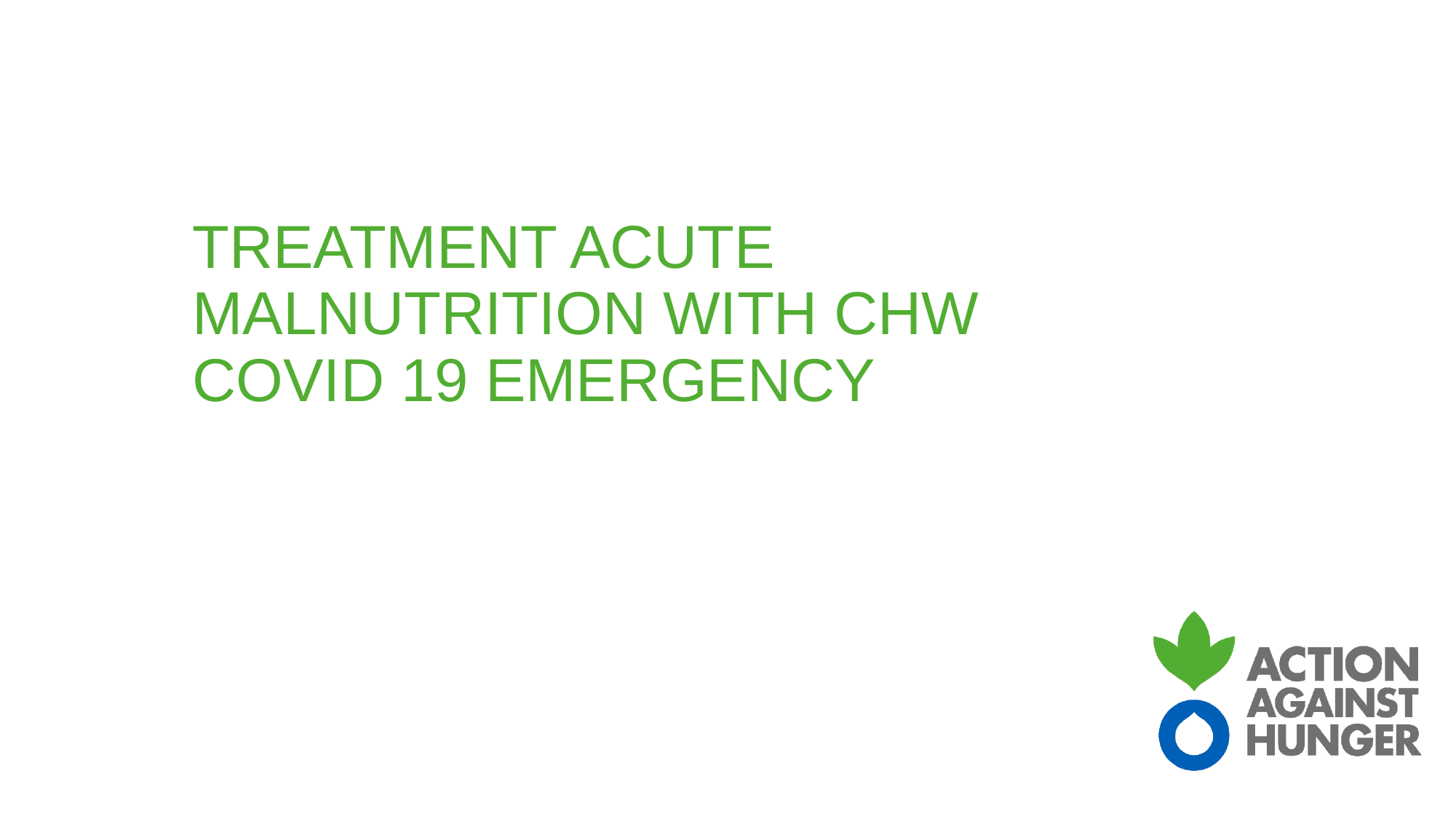

# Treatment acute malnutrition with chw covid 19 emergency